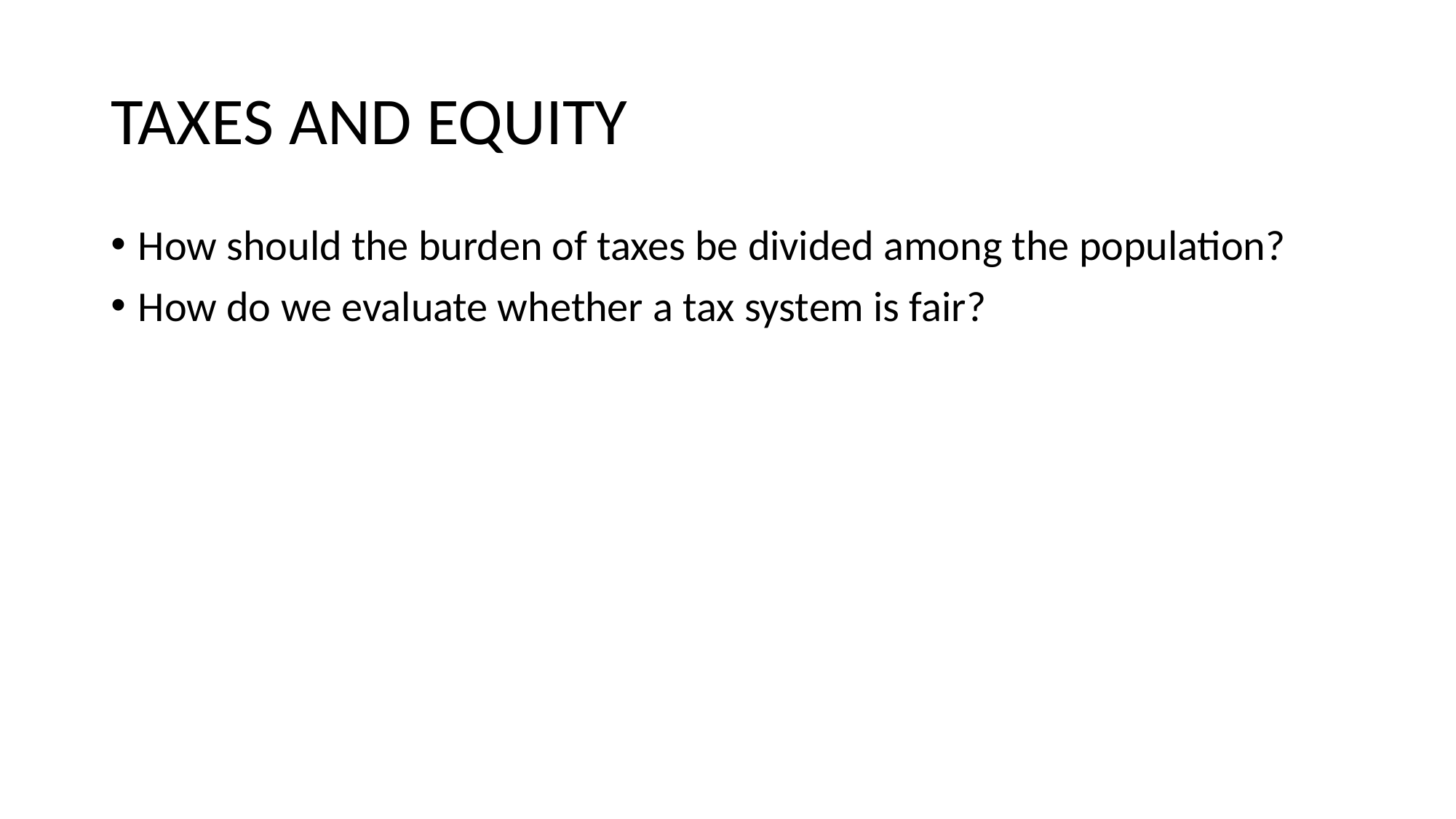

# TAXES AND EQUITY
How should the burden of taxes be divided among the population?
How do we evaluate whether a tax system is fair?